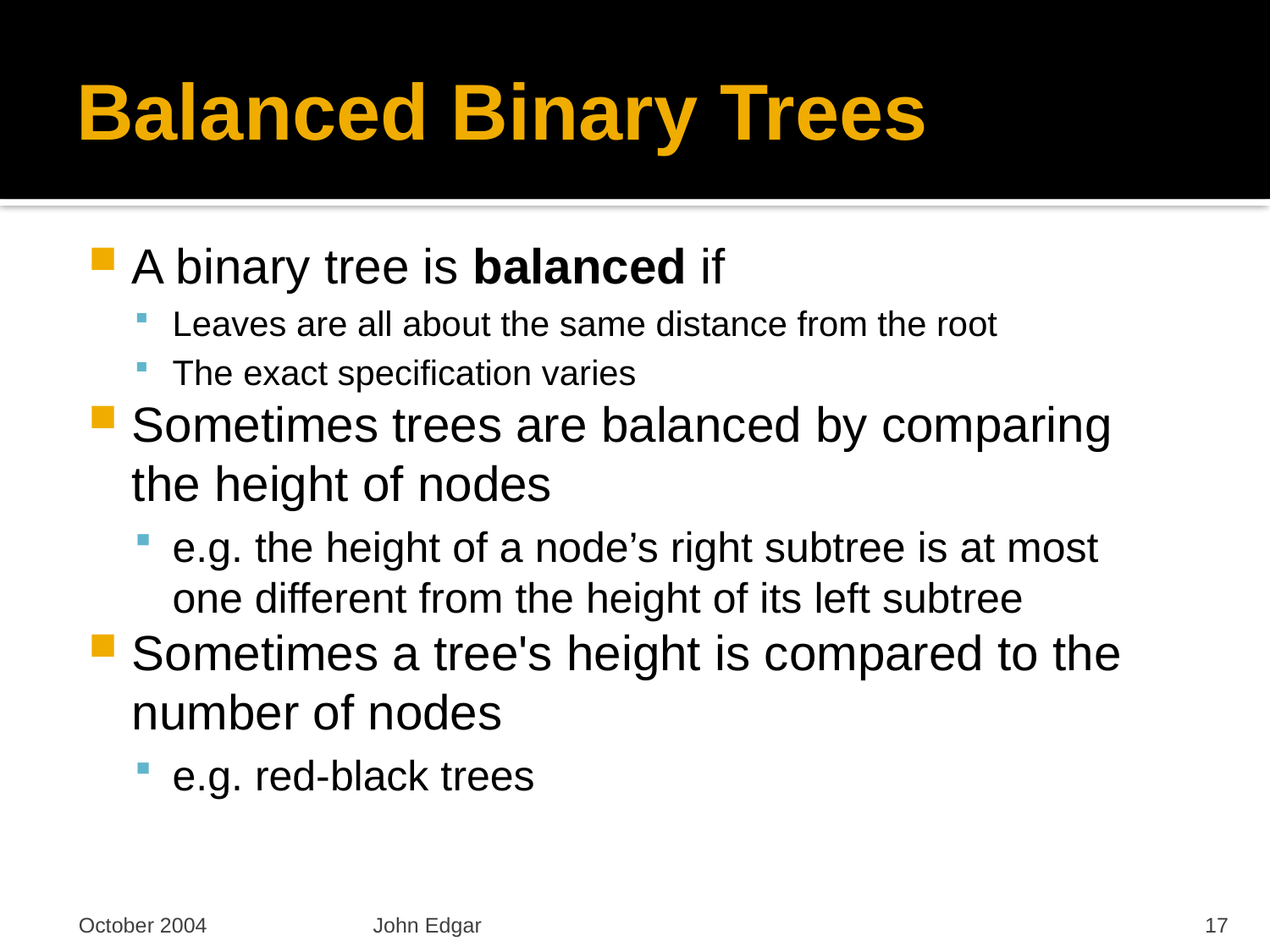

# Balanced Binary Trees
A binary tree is balanced if
Leaves are all about the same distance from the root
The exact specification varies
Sometimes trees are balanced by comparing the height of nodes
e.g. the height of a node’s right subtree is at most one different from the height of its left subtree
Sometimes a tree's height is compared to the number of nodes
e.g. red-black trees
October 2004
John Edgar
17